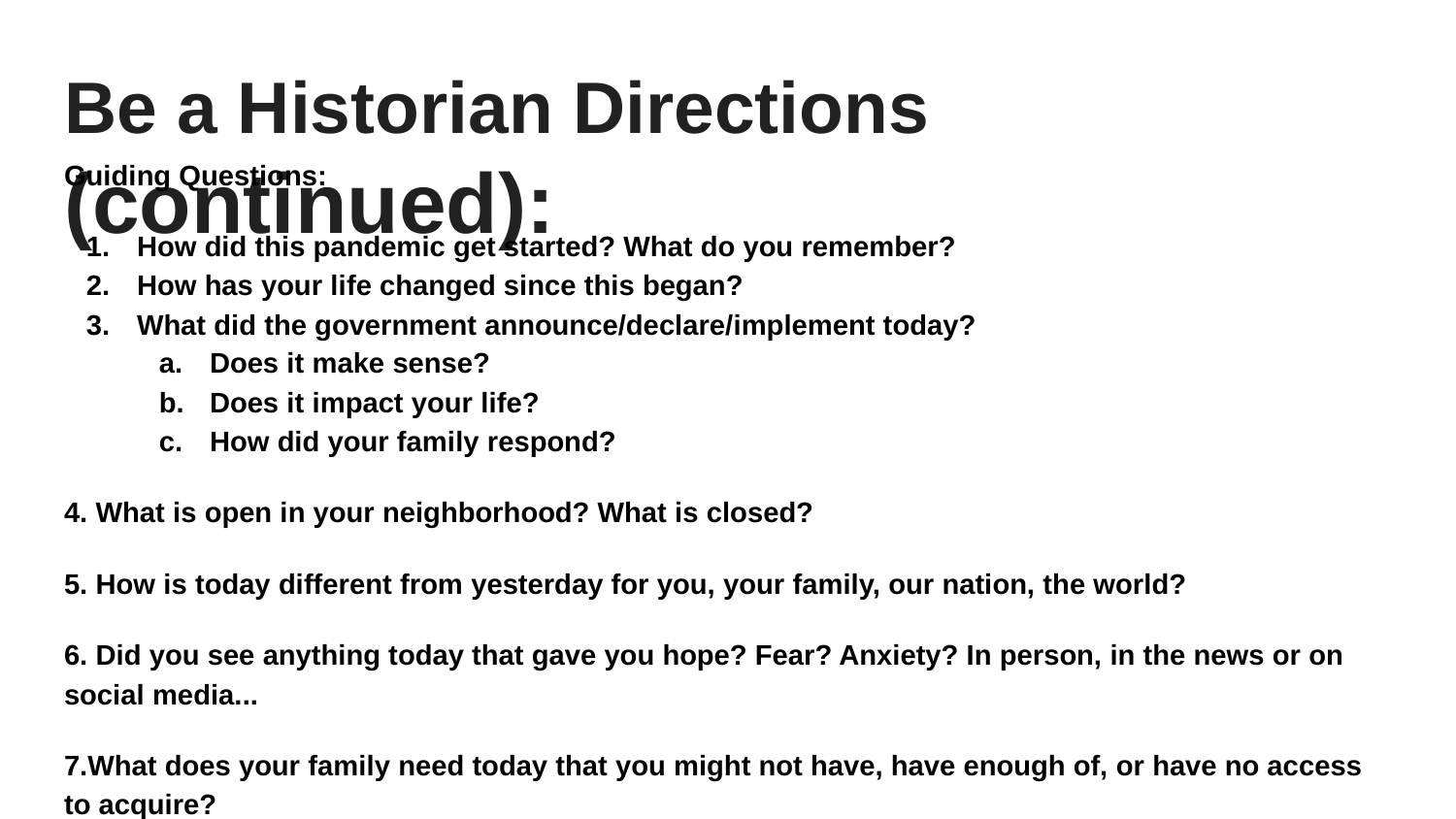

# Be a Historian Directions (continued):
Guiding Questions:
How did this pandemic get started? What do you remember?
How has your life changed since this began?
What did the government announce/declare/implement today?
Does it make sense?
Does it impact your life?
How did your family respond?
4. What is open in your neighborhood? What is closed?
5. How is today different from yesterday for you, your family, our nation, the world?
6. Did you see anything today that gave you hope? Fear? Anxiety? In person, in the news or on social media...
7.What does your family need today that you might not have, have enough of, or have no access to acquire?